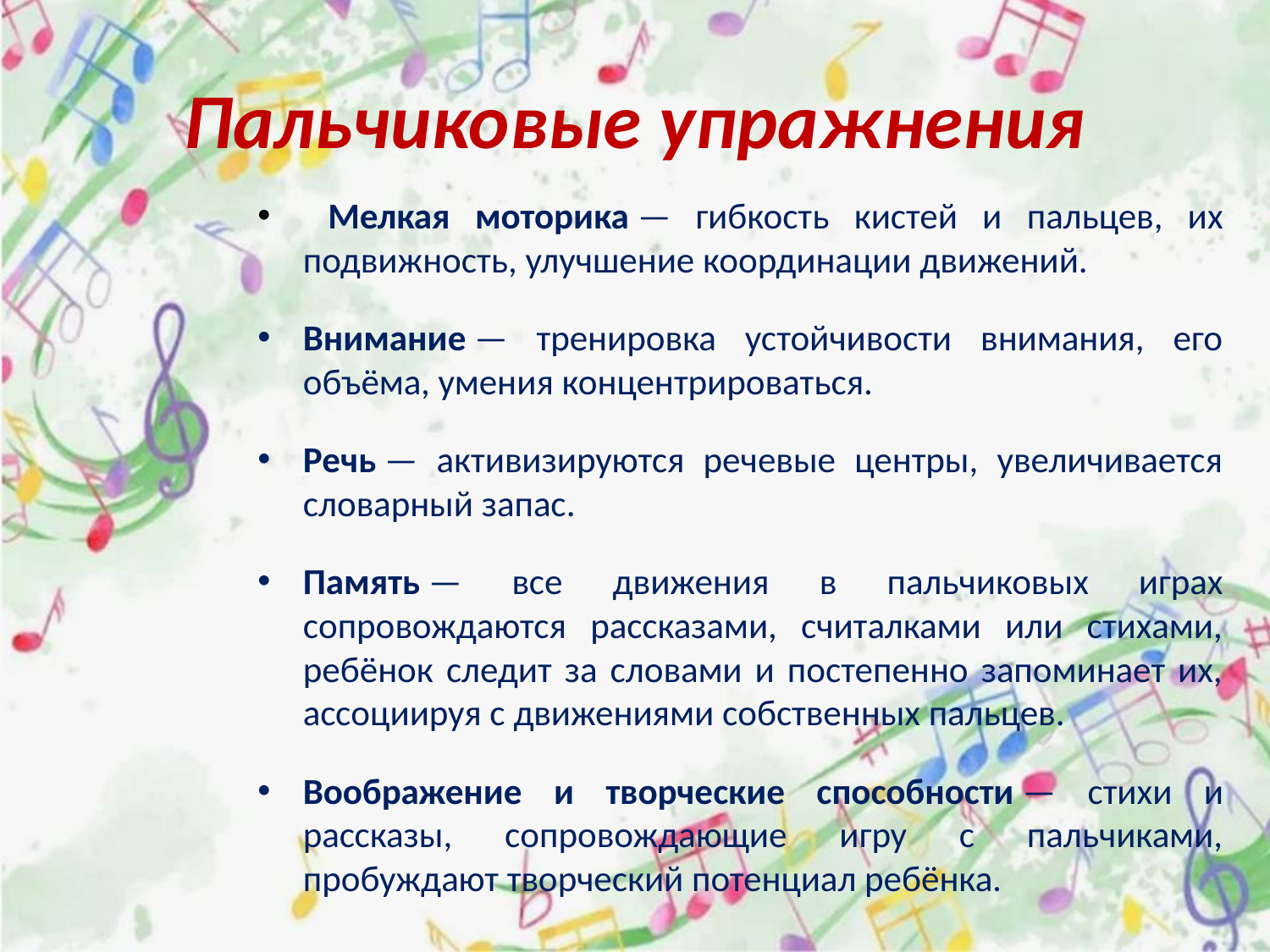

# Пальчиковые упражнения
 Мелкая моторика — гибкость кистей и пальцев, их подвижность, улучшение координации движений.

Внимание — тренировка устойчивости внимания, его объёма, умения концентрироваться.

Речь — активизируются речевые центры, увеличивается словарный запас.

Память — все движения в пальчиковых играх сопровождаются рассказами, считалками или стихами, ребёнок следит за словами и постепенно запоминает их, ассоциируя с движениями собственных пальцев.

Воображение и творческие способности — стихи и рассказы, сопровождающие игру с пальчиками, пробуждают творческий потенциал ребёнка.